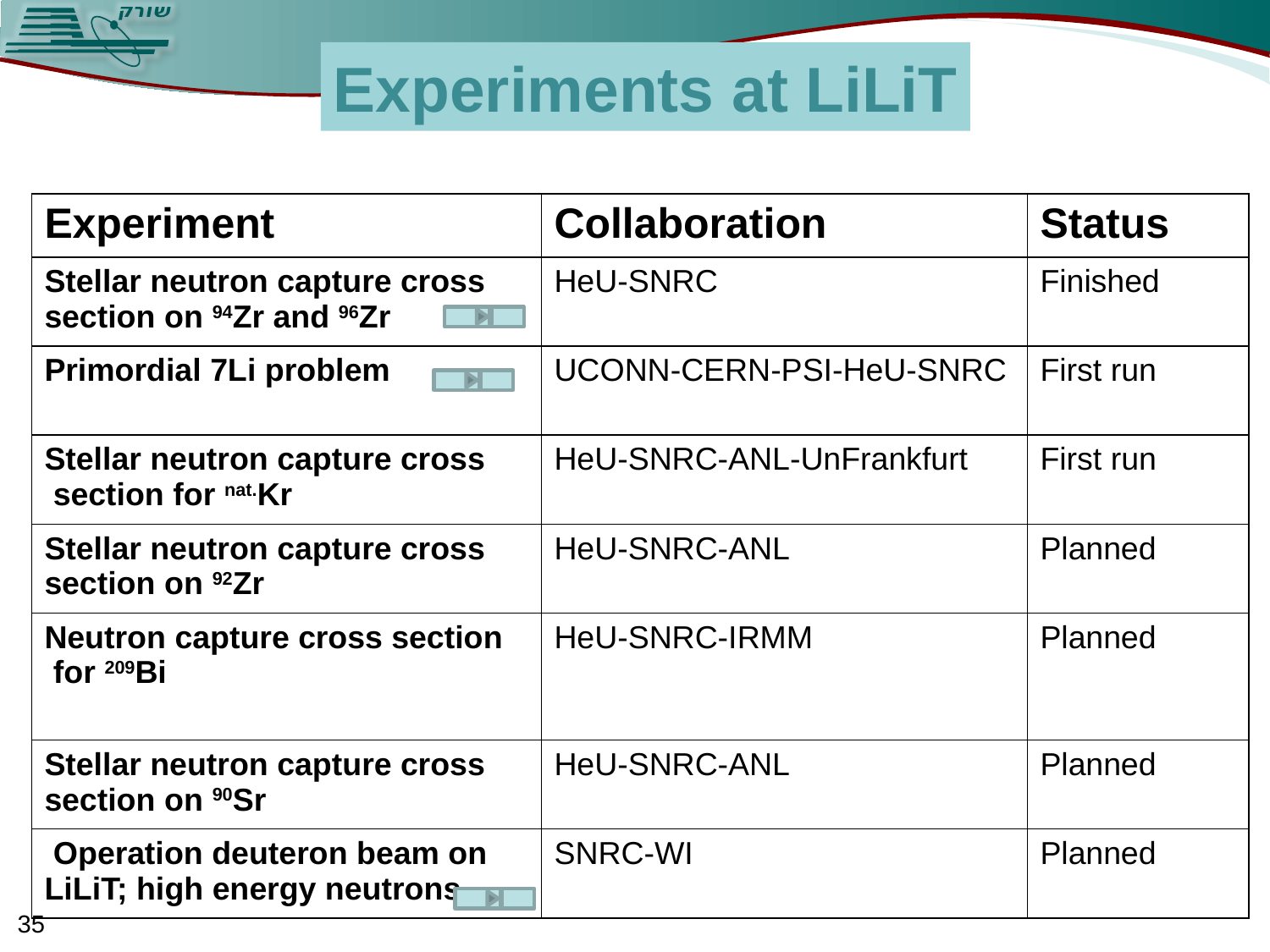

Experiments at LiLiT
| Experiment | Collaboration | Status |
| --- | --- | --- |
| Stellar neutron capture cross section on 94Zr and 96Zr | HeU-SNRC | Finished |
| Primordial 7Li problem | UCONN-CERN-PSI-HeU-SNRC | First run |
| Stellar neutron capture cross section for nat.Kr | HeU-SNRC-ANL-UnFrankfurt | First run |
| Stellar neutron capture cross section on 92Zr | HeU-SNRC-ANL | Planned |
| Neutron capture cross section for 209Bi | HeU-SNRC-IRMM | Planned |
| Stellar neutron capture cross section on 90Sr | HeU-SNRC-ANL | Planned |
| Operation deuteron beam on LiLiT; high energy neutrons | SNRC-WI | Planned |

35